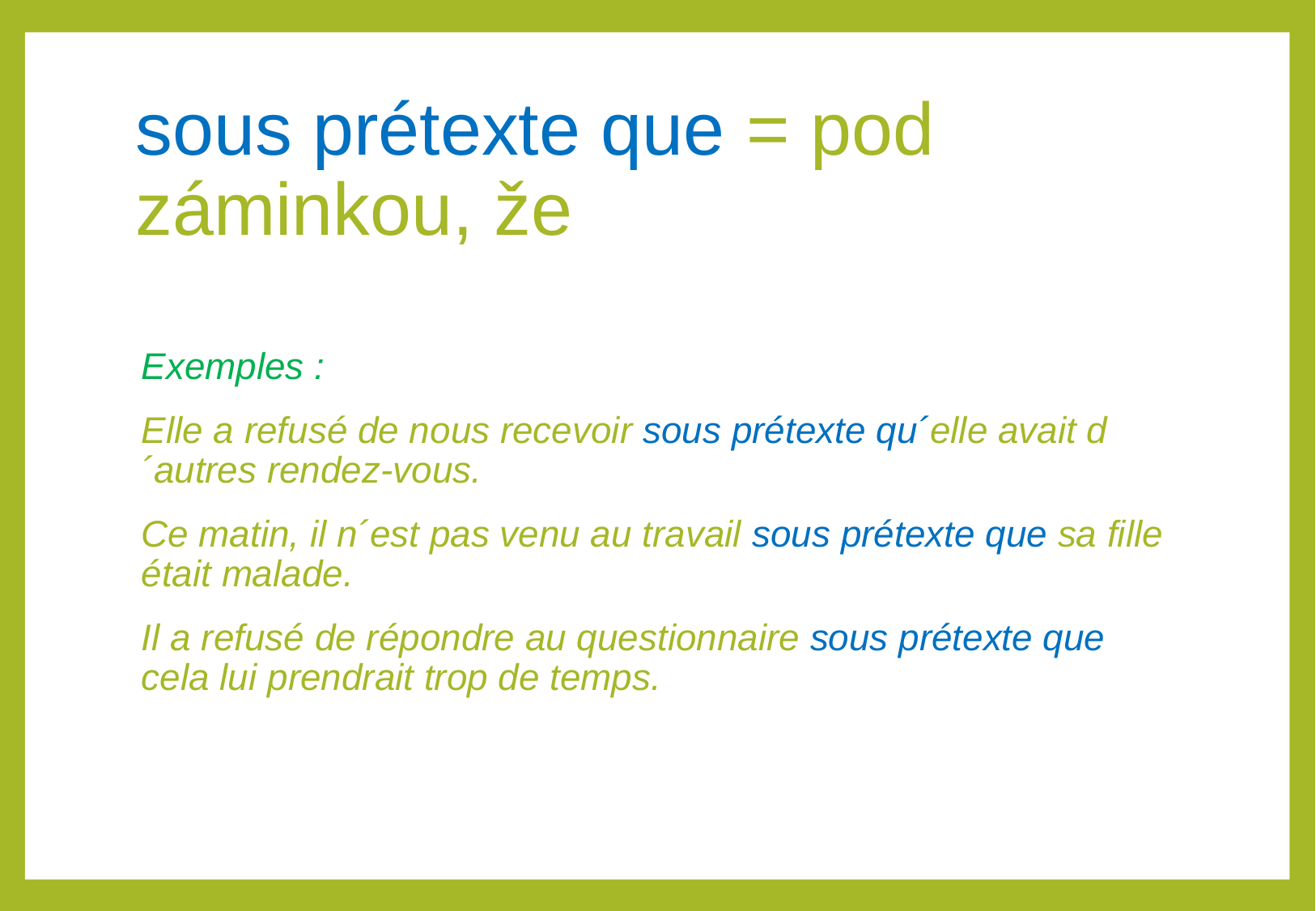

# sous prétexte que = pod záminkou, že

Exemples :
Elle a refusé de nous recevoir sous prétexte qu´elle avait d´autres rendez-vous.
Ce matin, il n´est pas venu au travail sous prétexte que sa fille était malade.
Il a refusé de répondre au questionnaire sous prétexte que cela lui prendrait trop de temps.